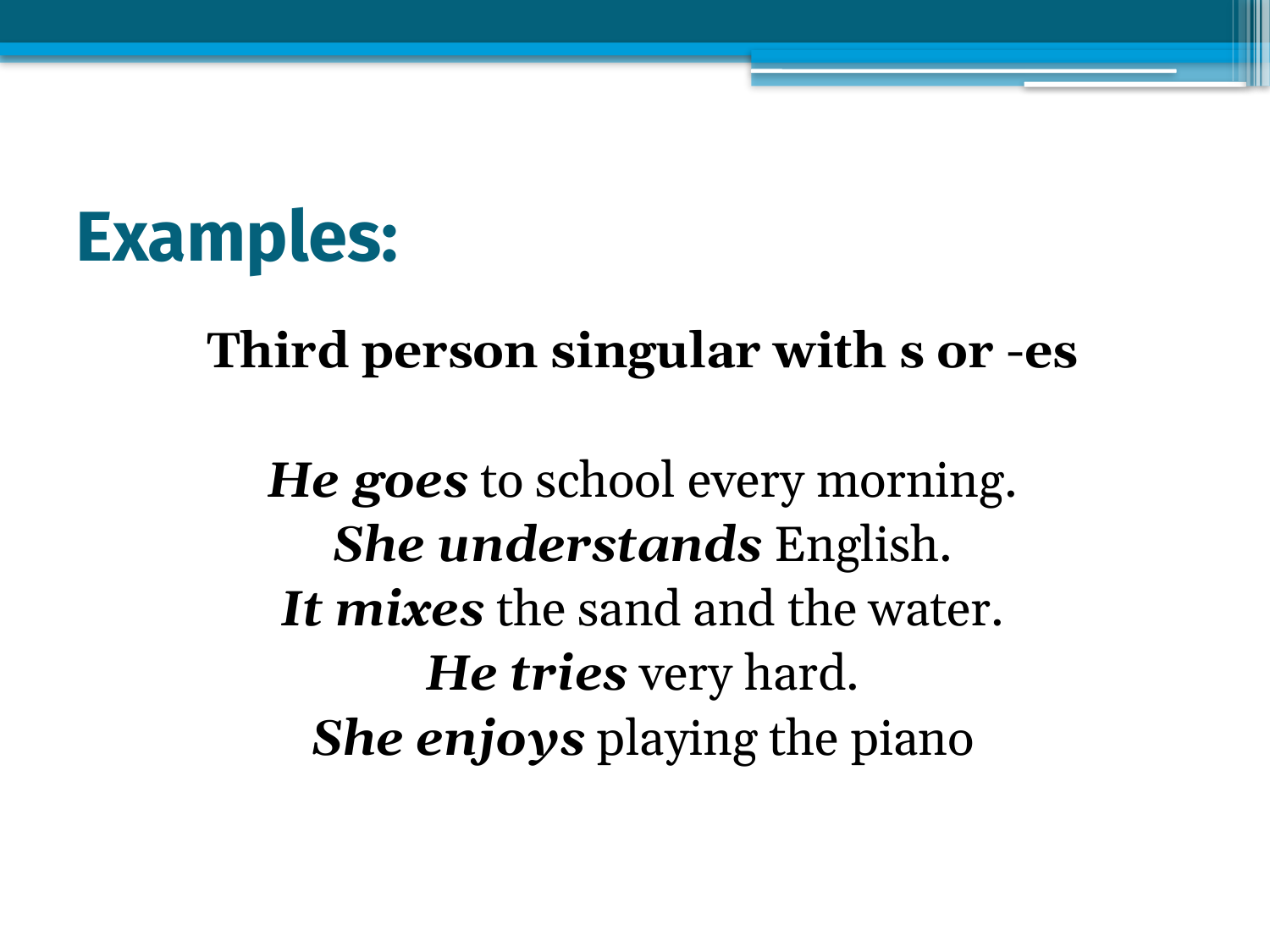

# Examples:
Third person singular with s or -es

He goes to school every morning.
She understands English.
It mixes the sand and the water.
He tries very hard.
She enjoys playing the piano